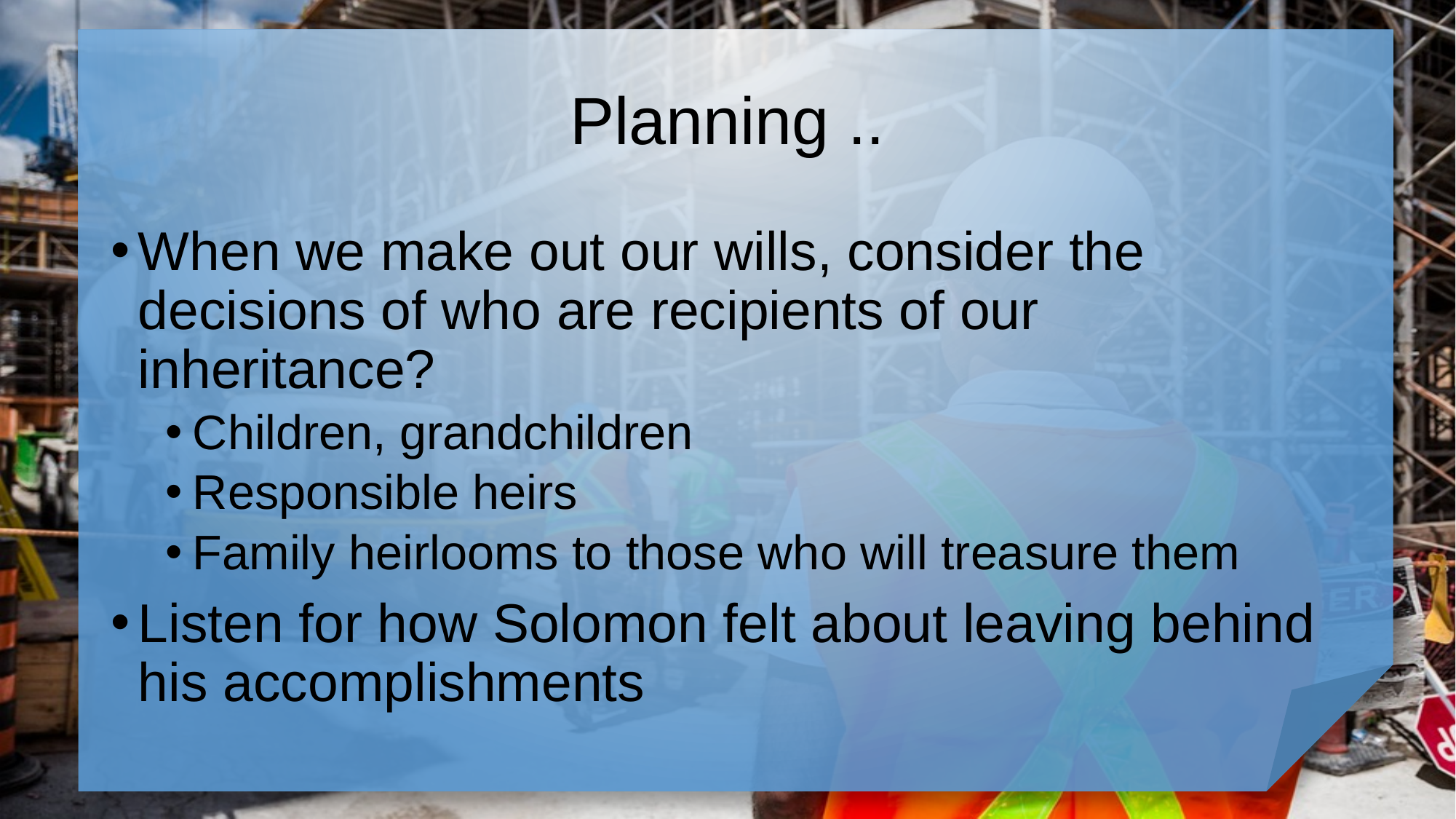

# Planning ..
When we make out our wills, consider the decisions of who are recipients of our inheritance?
Children, grandchildren
Responsible heirs
Family heirlooms to those who will treasure them
Listen for how Solomon felt about leaving behind his accomplishments